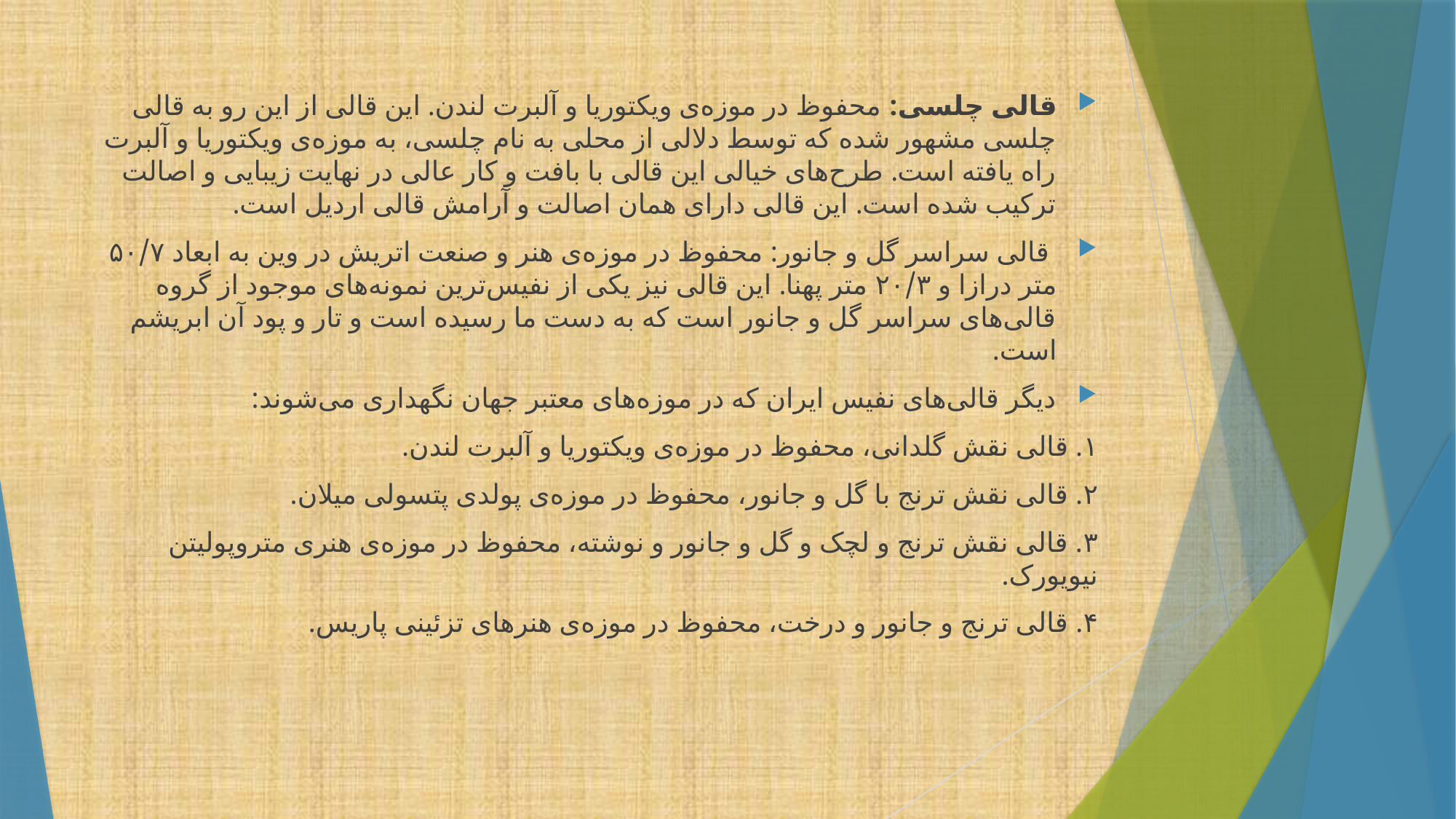

قالی چلسی: محفوظ در موزه‌ی ویکتوریا و آلبرت لندن. این قالی از این رو به قالی چلسی مشهور شده که توسط دلالی از محلی به نام چلسی، به موزه‌ی ویکتوریا و آلبرت راه یافته است. طرح‌های خیالی این قالی با بافت و کار عالی در نهایت زیبایی و اصالت ترکیب شده است. این قالی دارای همان اصالت و آرامش قالی اردیل است.
 قالی سراسر گل و جانور: محفوظ در موزه‌ی هنر و صنعت اتریش در وین به ابعاد ۵۰/۷ متر درازا و ۲۰/۳ متر پهنا. این قالی نیز یکی از نفیس‌ترین نمونه‌های موجود از گروه قالی‌های سراسر گل و جانور است که به دست ما رسیده است و تار و پود آن ابریشم است.
دیگر قالی‌های نفیس ایران که در موزه‌های معتبر جهان نگهداری می‌شوند:
١. قالی نقش گلدانی، محفوظ در موزه‌ی ویکتوریا و آلبرت لندن.
۲. قالی نقش ترنج با گل و جانور، محفوظ در موزه‌ی پولدی پتسولی میلان.
٣. قالی نقش ترنج و لچک و گل و جانور و نوشته، محفوظ در موزه‌ی هنری متروپولیتن نیویورک.
۴. قالی ترنج و جانور و درخت، محفوظ در موزه‌ی هنرهای تزئینی پاریس.